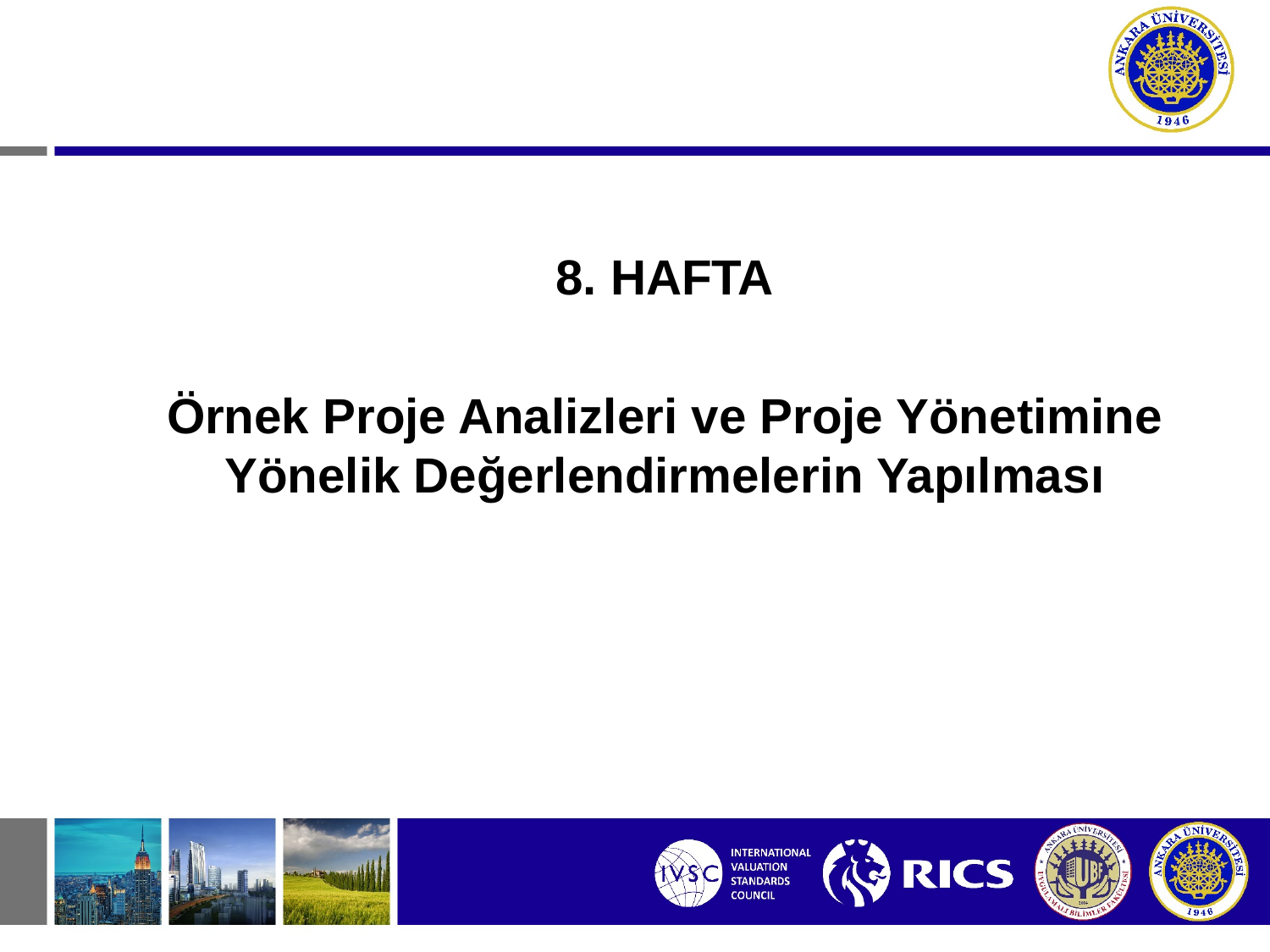

8. HAFTA

Örnek Proje Analizleri ve Proje Yönetimine Yönelik Değerlendirmelerin Yapılması